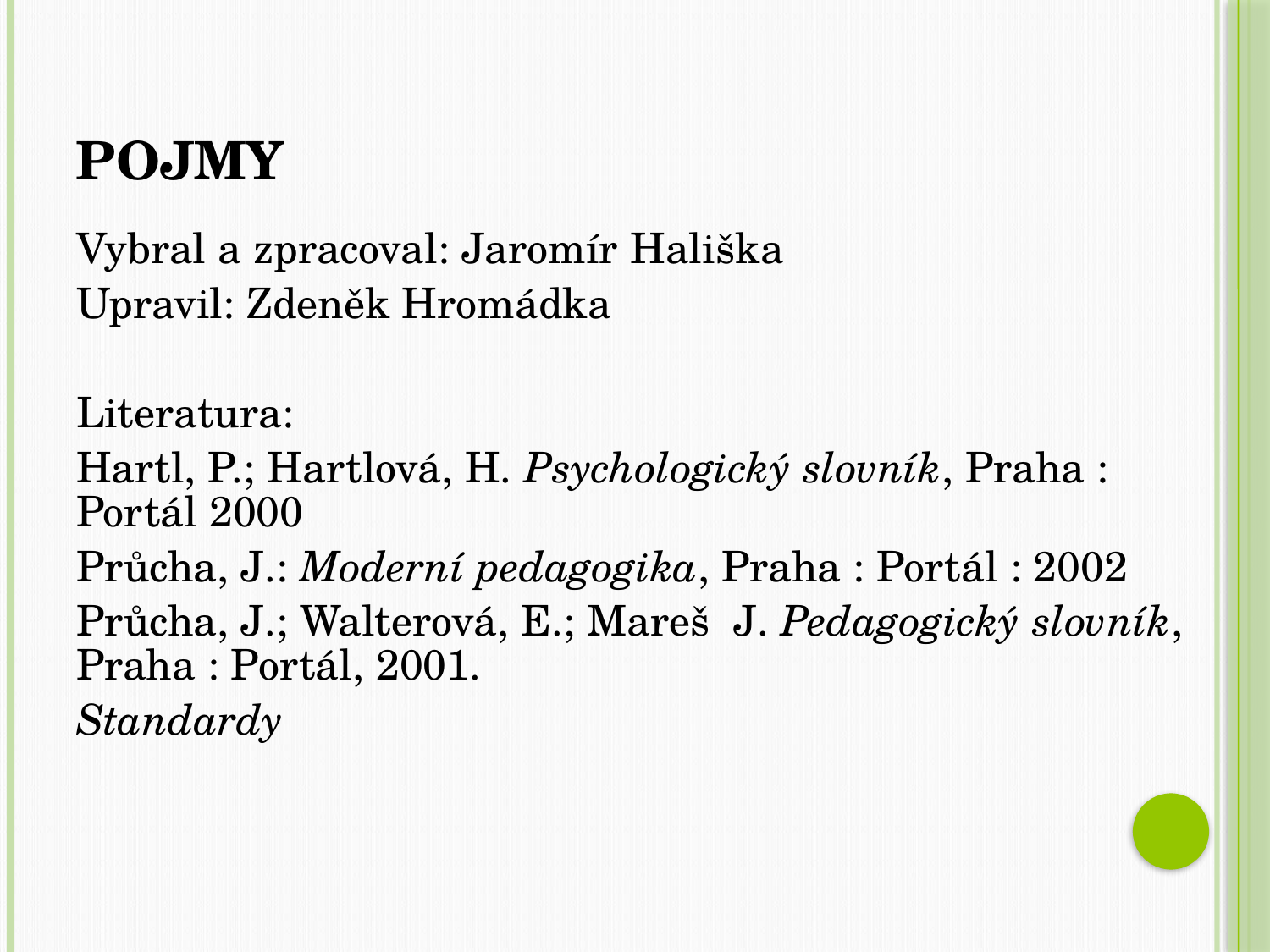

# Pojmy
Vybral a zpracoval: Jaromír Hališka
Upravil: Zdeněk Hromádka

Literatura:
Hartl, P.; Hartlová, H. Psychologický slovník, Praha : Portál 2000
Průcha, J.: Moderní pedagogika, Praha : Portál : 2002
Průcha, J.; Walterová, E.; Mareš  J. Pedagogický slovník, Praha : Portál, 2001.
Standardy